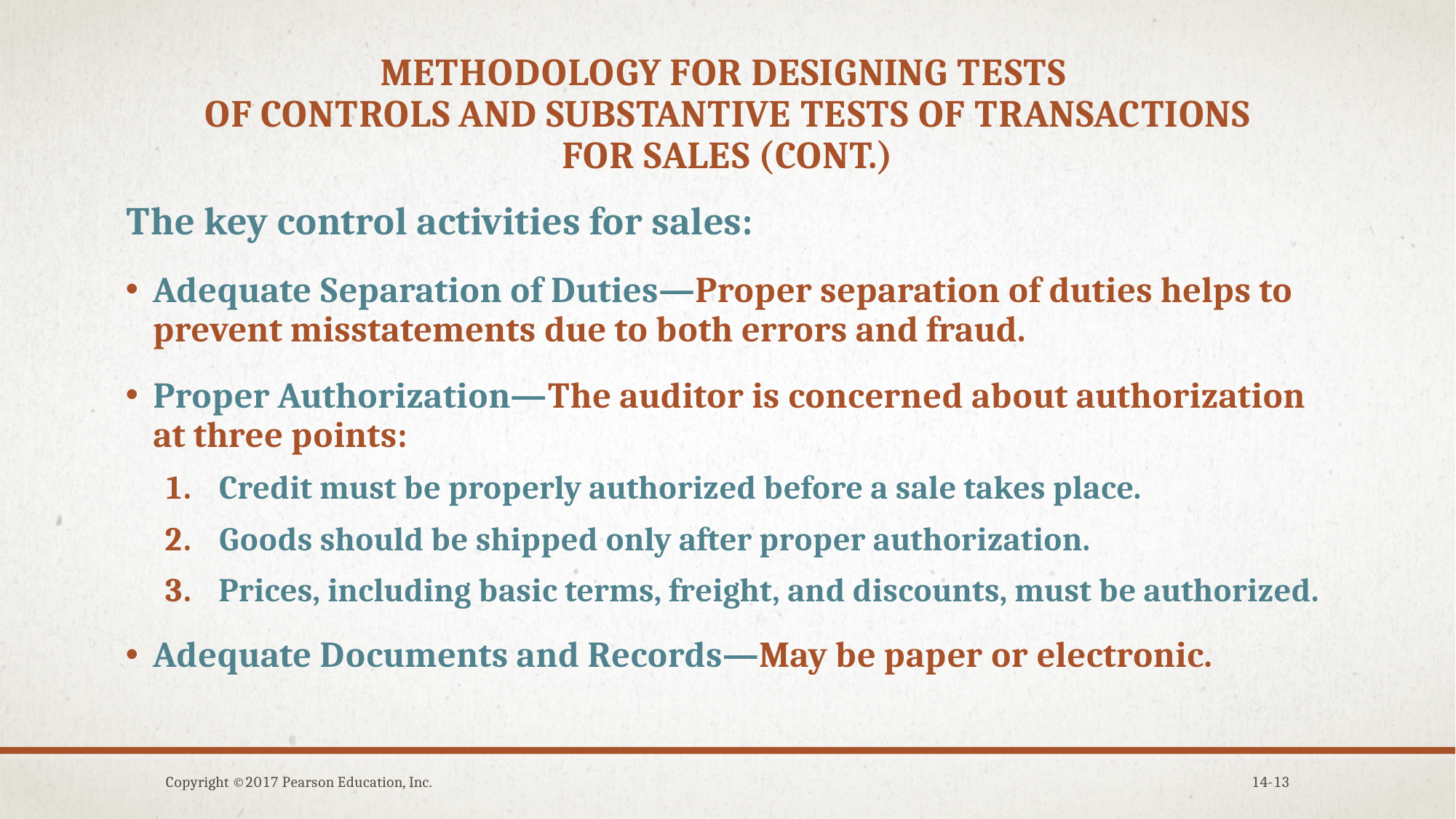

# METHODOLOGY FOR DESIGNING TESTS OF CONTROLS AND SUBSTANTIVE TESTS OF TRANSACTIONS FOR SALES (cont.)
The key control activities for sales:
Adequate Separation of Duties—Proper separation of duties helps to prevent misstatements due to both errors and fraud.
Proper Authorization—The auditor is concerned about authorization at three points:
Credit must be properly authorized before a sale takes place.
Goods should be shipped only after proper authorization.
Prices, including basic terms, freight, and discounts, must be authorized.
Adequate Documents and Records—May be paper or electronic.

Copyright ©2017 Pearson Education, Inc.
14-13